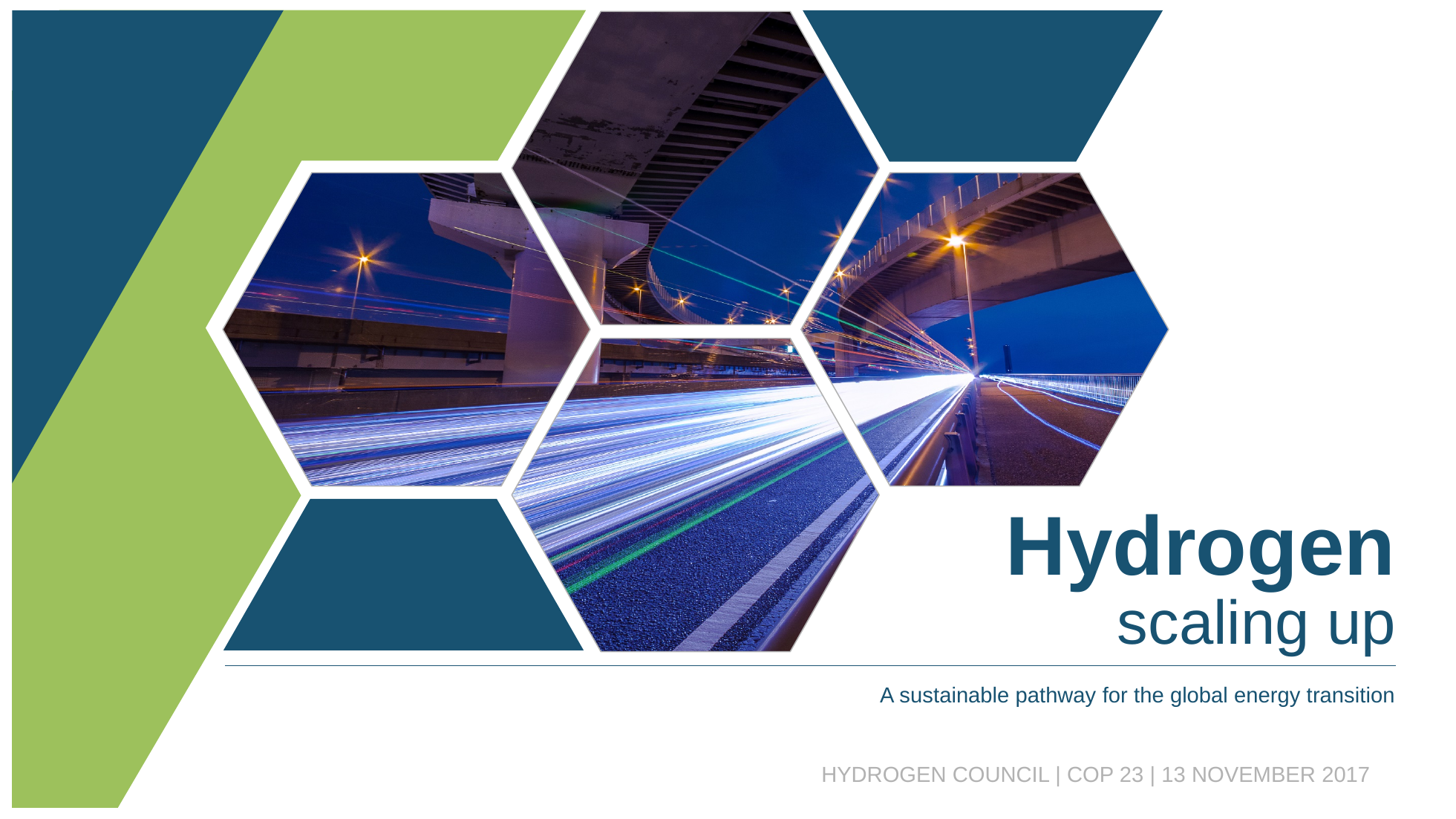

Hydrogen
scaling up
A sustainable pathway for the global energy transition
Hydrogen Council | COP 23 | 13 NOVEMBER 2017